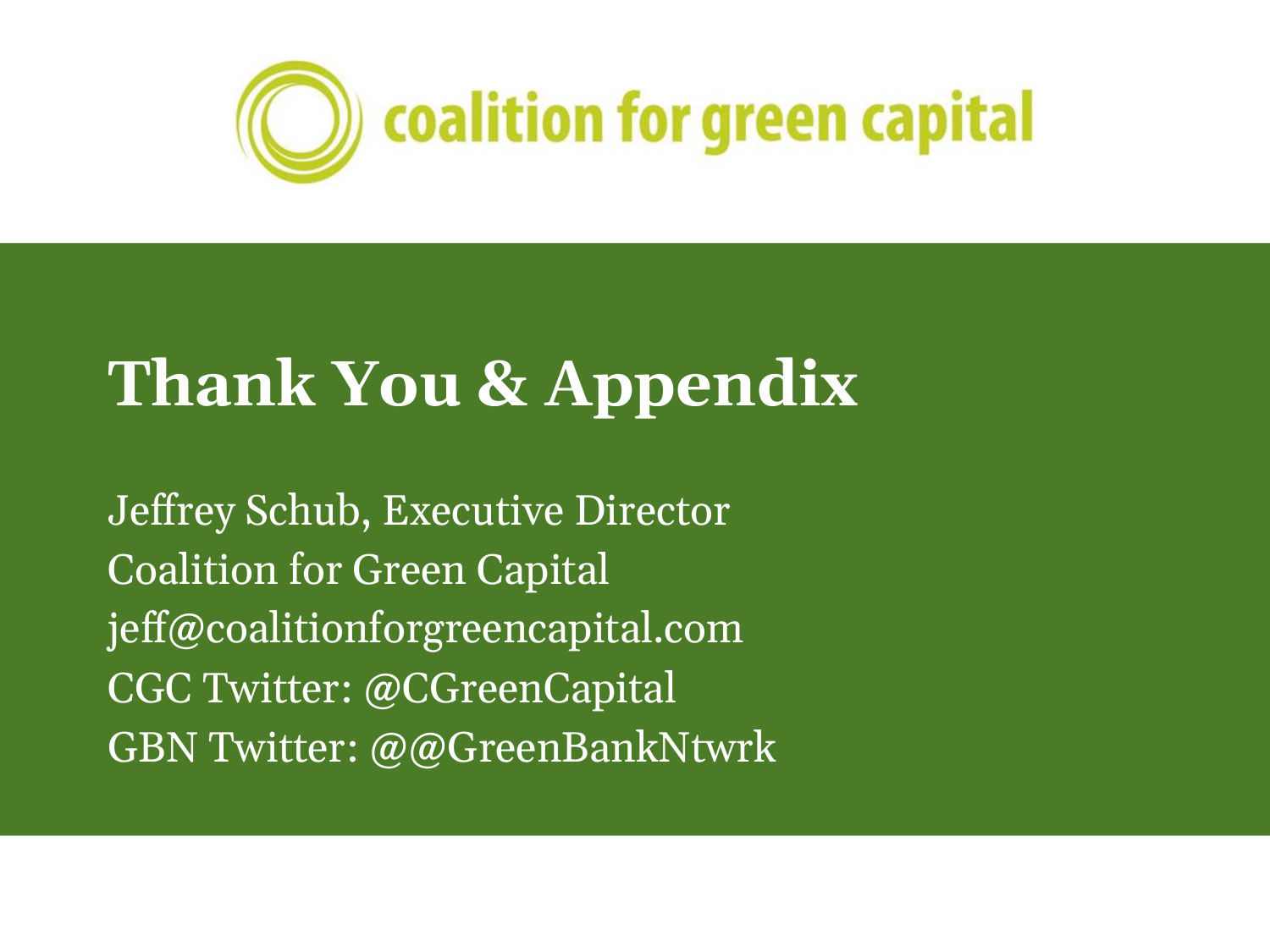

# Thank You & Appendix
Jeffrey Schub, Executive Director
Coalition for Green Capital
jeff@coalitionforgreencapital.com
CGC Twitter: @CGreenCapital
GBN Twitter: @@GreenBankNtwrk